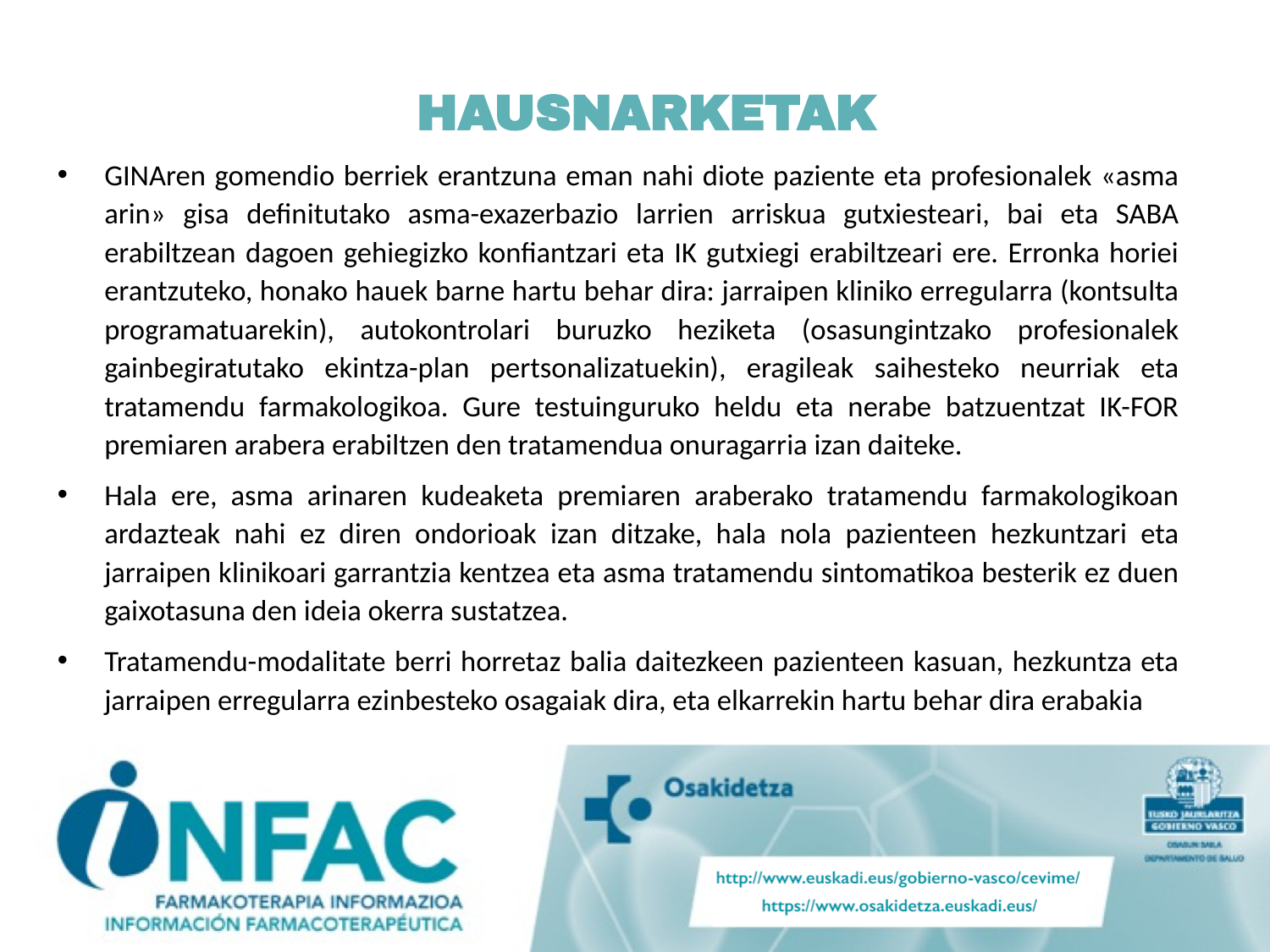

# HAUSNARKETAK
GINAren gomendio berriek erantzuna eman nahi diote paziente eta profesionalek «asma arin» gisa definitutako asma-exazerbazio larrien arriskua gutxiesteari, bai eta SABA erabiltzean dagoen gehiegizko konfiantzari eta IK gutxiegi erabiltzeari ere. Erronka horiei erantzuteko, honako hauek barne hartu behar dira: jarraipen kliniko erregularra (kontsulta programatuarekin), autokontrolari buruzko heziketa (osasungintzako profesionalek gainbegiratutako ekintza-plan pertsonalizatuekin), eragileak saihesteko neurriak eta tratamendu farmakologikoa. Gure testuinguruko heldu eta nerabe batzuentzat IK-FOR premiaren arabera erabiltzen den tratamendua onuragarria izan daiteke.
Hala ere, asma arinaren kudeaketa premiaren araberako tratamendu farmakologikoan ardazteak nahi ez diren ondorioak izan ditzake, hala nola pazienteen hezkuntzari eta jarraipen klinikoari garrantzia kentzea eta asma tratamendu sintomatikoa besterik ez duen gaixotasuna den ideia okerra sustatzea.
Tratamendu-modalitate berri horretaz balia daitezkeen pazienteen kasuan, hezkuntza eta jarraipen erregularra ezinbesteko osagaiak dira, eta elkarrekin hartu behar dira erabakia